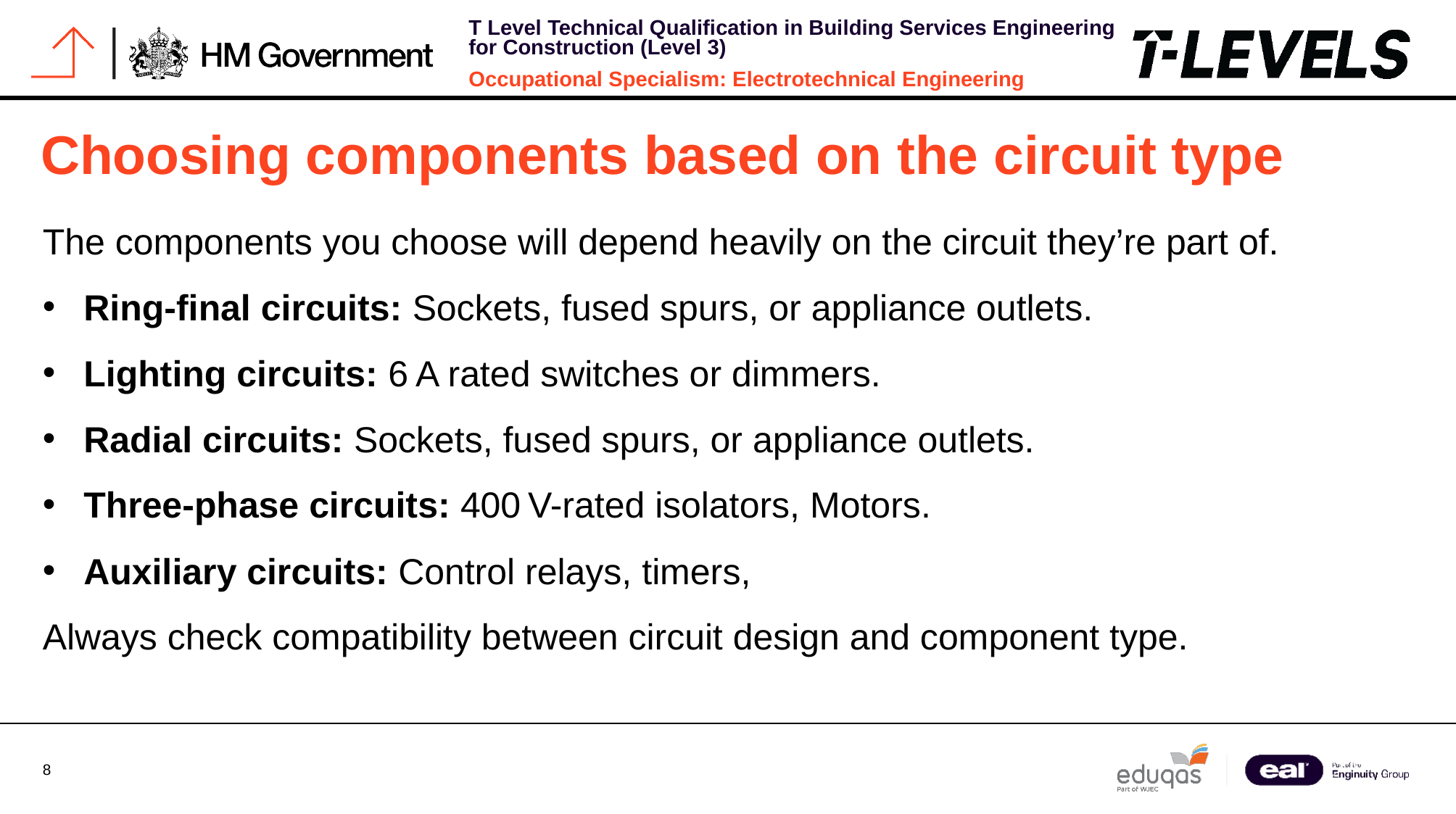

# Choosing components based on the circuit type
The components you choose will depend heavily on the circuit they’re part of.
Ring-final circuits: Sockets, fused spurs, or appliance outlets.
Lighting circuits: 6 A rated switches or dimmers.
Radial circuits: Sockets, fused spurs, or appliance outlets.
Three-phase circuits: 400 V-rated isolators, Motors.
Auxiliary circuits: Control relays, timers,
Always check compatibility between circuit design and component type.